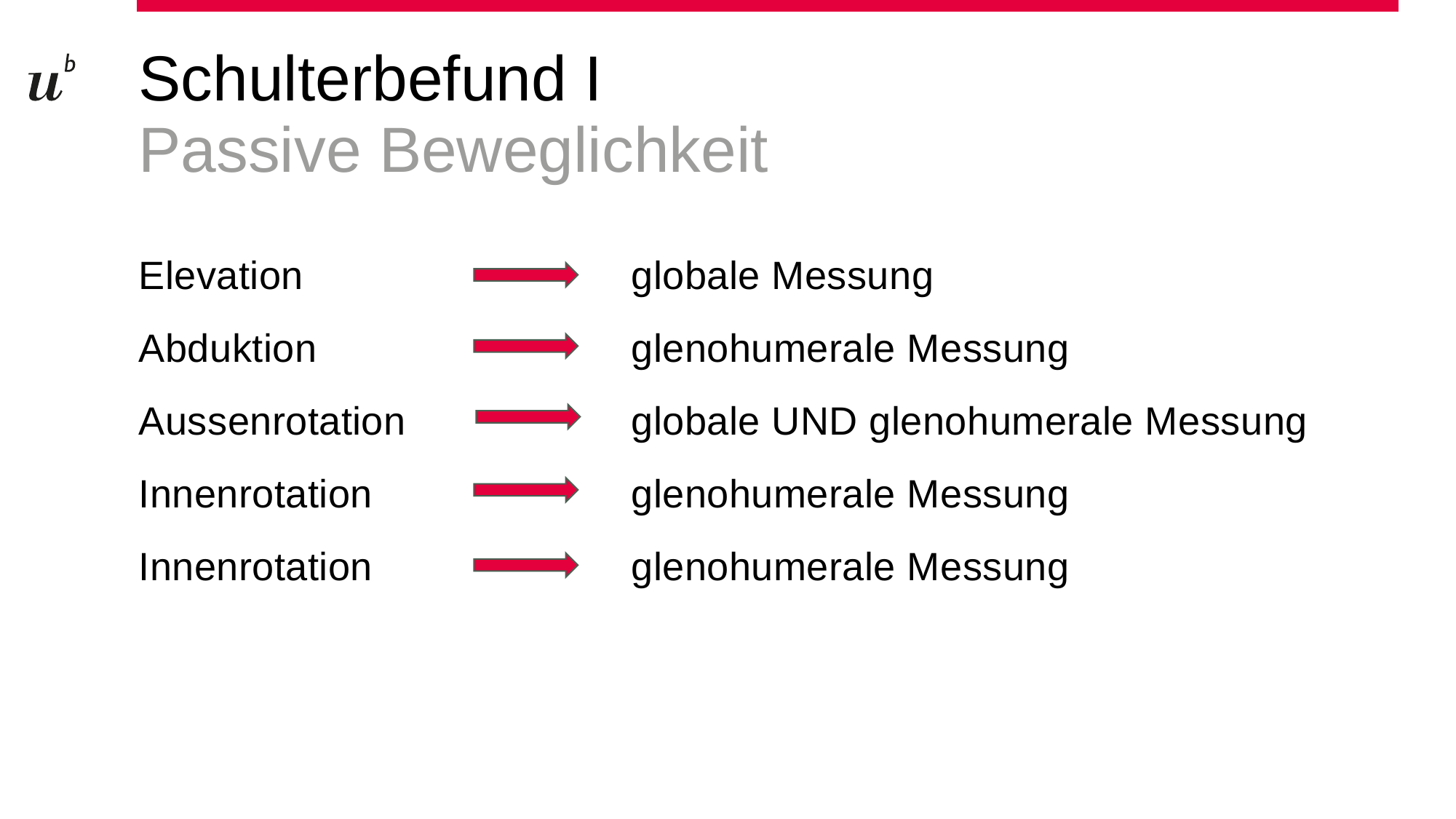

# Schulterbefund I
Passive Beweglichkeit
Elevation
Abduktion
Aussenrotation
Innenrotation
Innenrotation
globale Messung
glenohumerale Messung
globale UND glenohumerale Messung
glenohumerale Messung
glenohumerale Messung